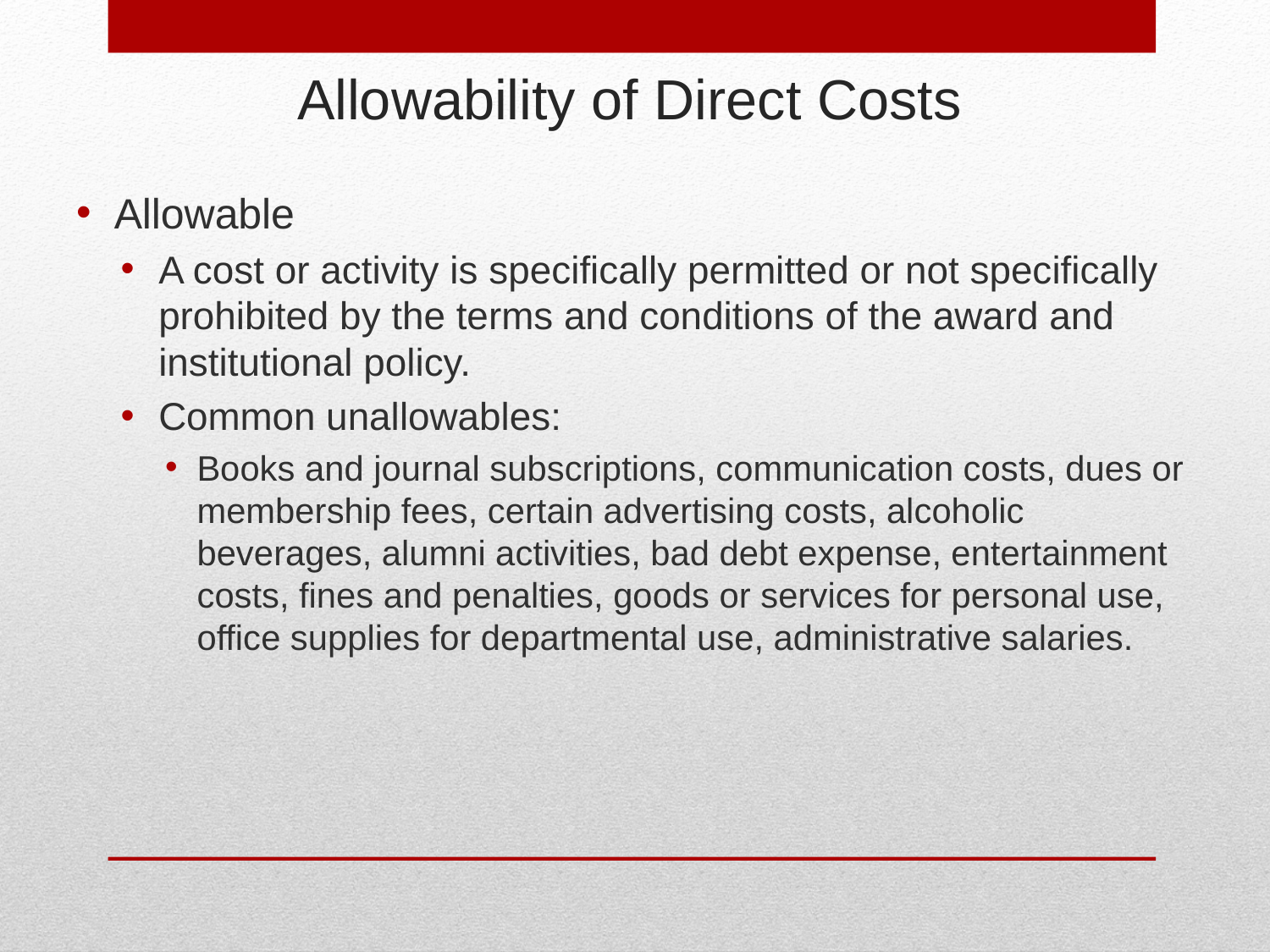

# Allowability of Direct Costs
Allowable
A cost or activity is specifically permitted or not specifically prohibited by the terms and conditions of the award and institutional policy.
Common unallowables:
Books and journal subscriptions, communication costs, dues or membership fees, certain advertising costs, alcoholic beverages, alumni activities, bad debt expense, entertainment costs, fines and penalties, goods or services for personal use, office supplies for departmental use, administrative salaries.